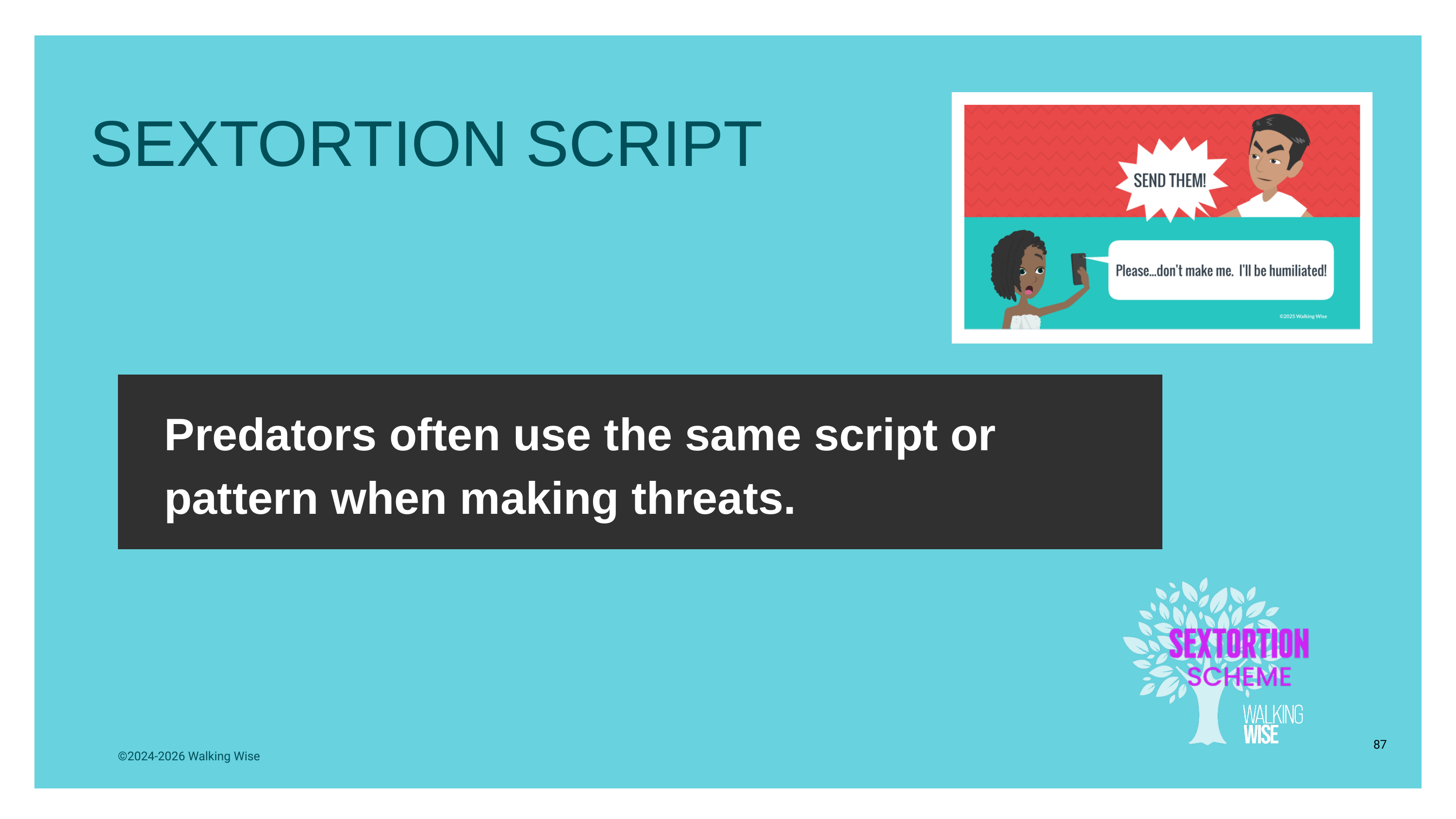

LESSON PLANS
SEXTORTION SCRIPT

Predators often use the same script or pattern when making threats.

87
©2024-2026 Walking Wise
3